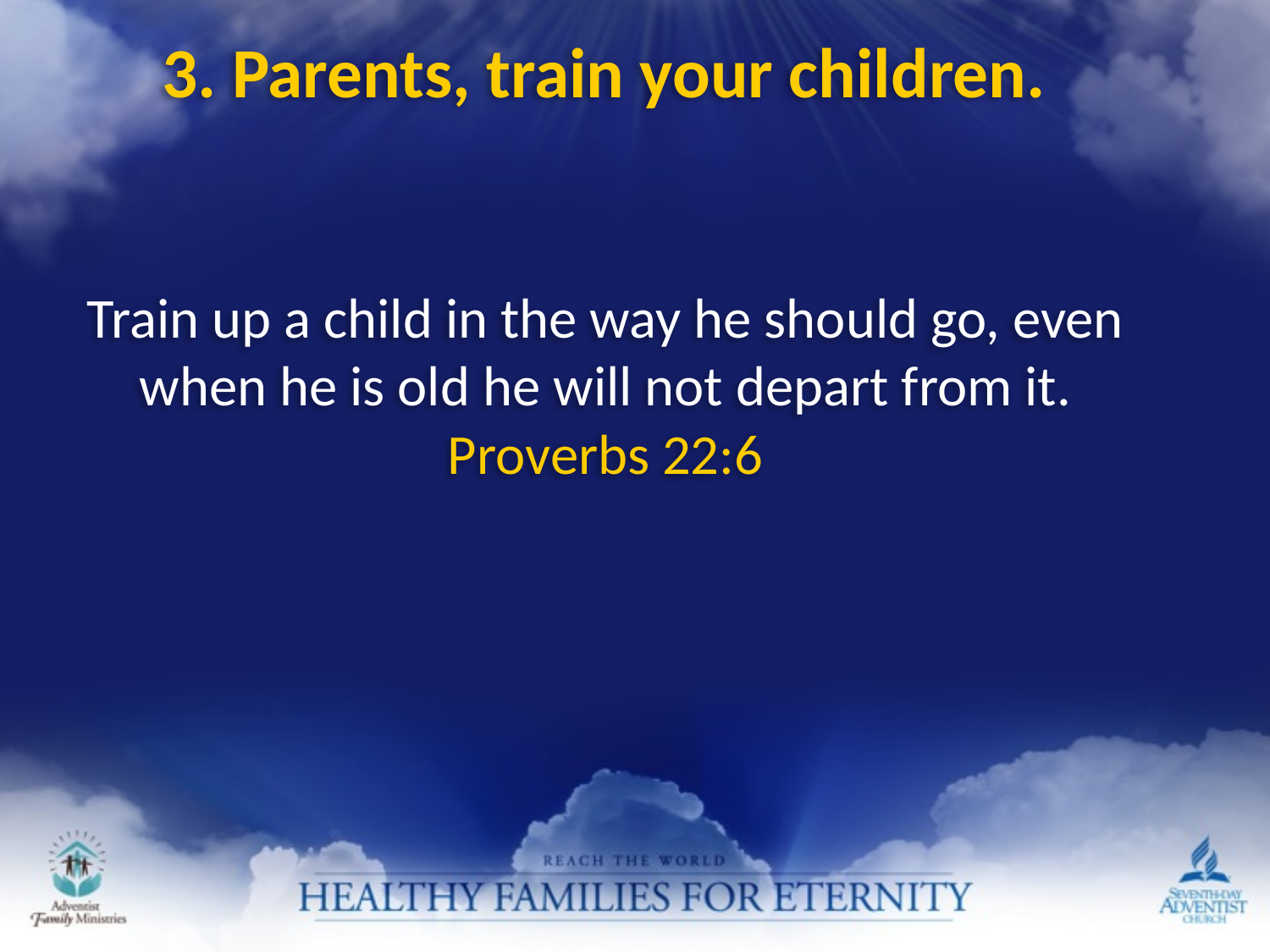

3. Parents, train your children.

Train up a child in the way he should go, even when he is old he will not depart from it.
Proverbs 22:6

with your wives, and treat them with respect as the weaker partner and as heirs with you of the gracious gift of life . . .” (1 Peter 3:7).